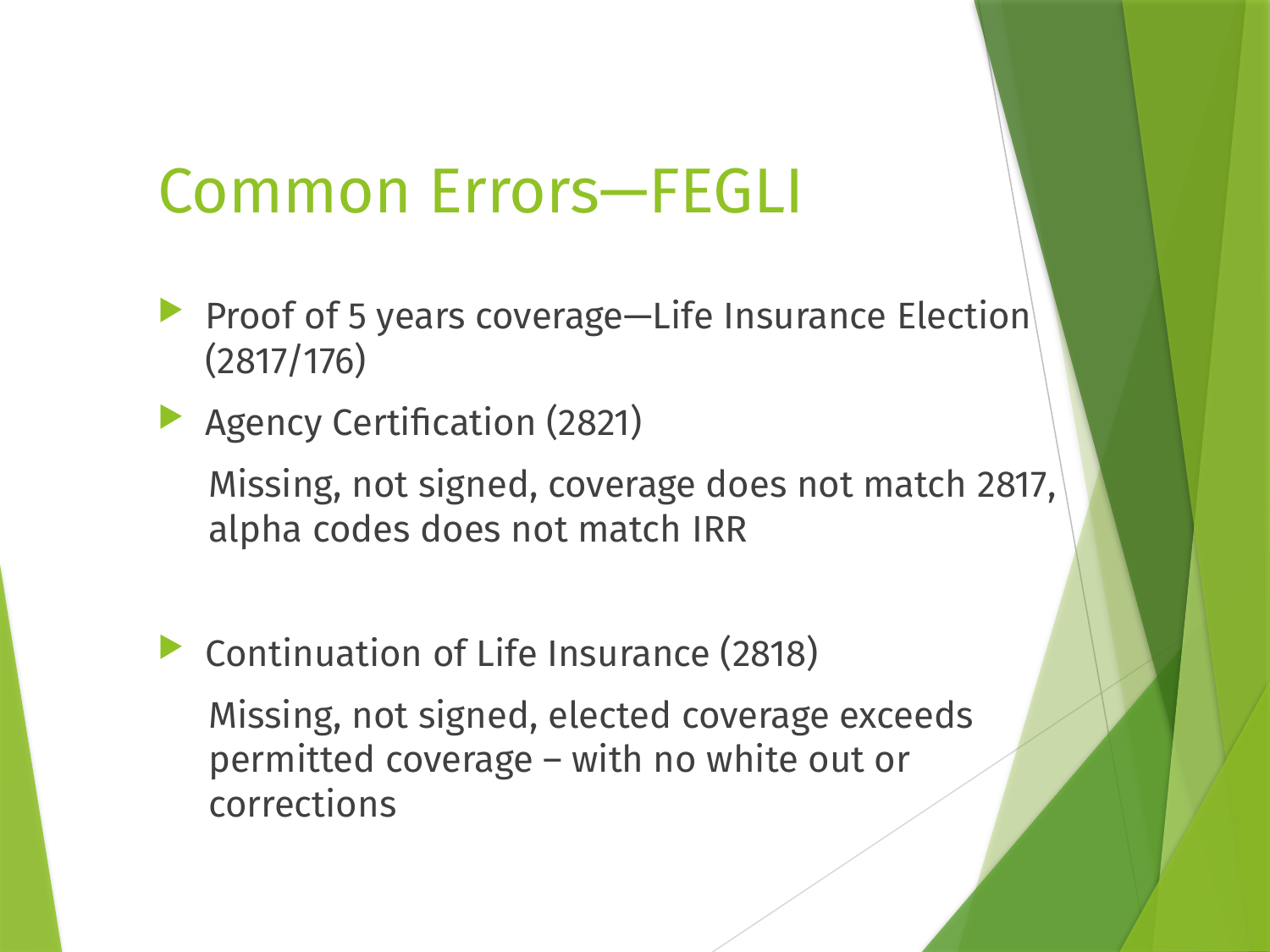

# Common Errors—FEGLI
Proof of 5 years coverage—Life Insurance Election (2817/176)
Agency Certification (2821)
Missing, not signed, coverage does not match 2817, alpha codes does not match IRR

Continuation of Life Insurance (2818)
Missing, not signed, elected coverage exceeds permitted coverage – with no white out or corrections